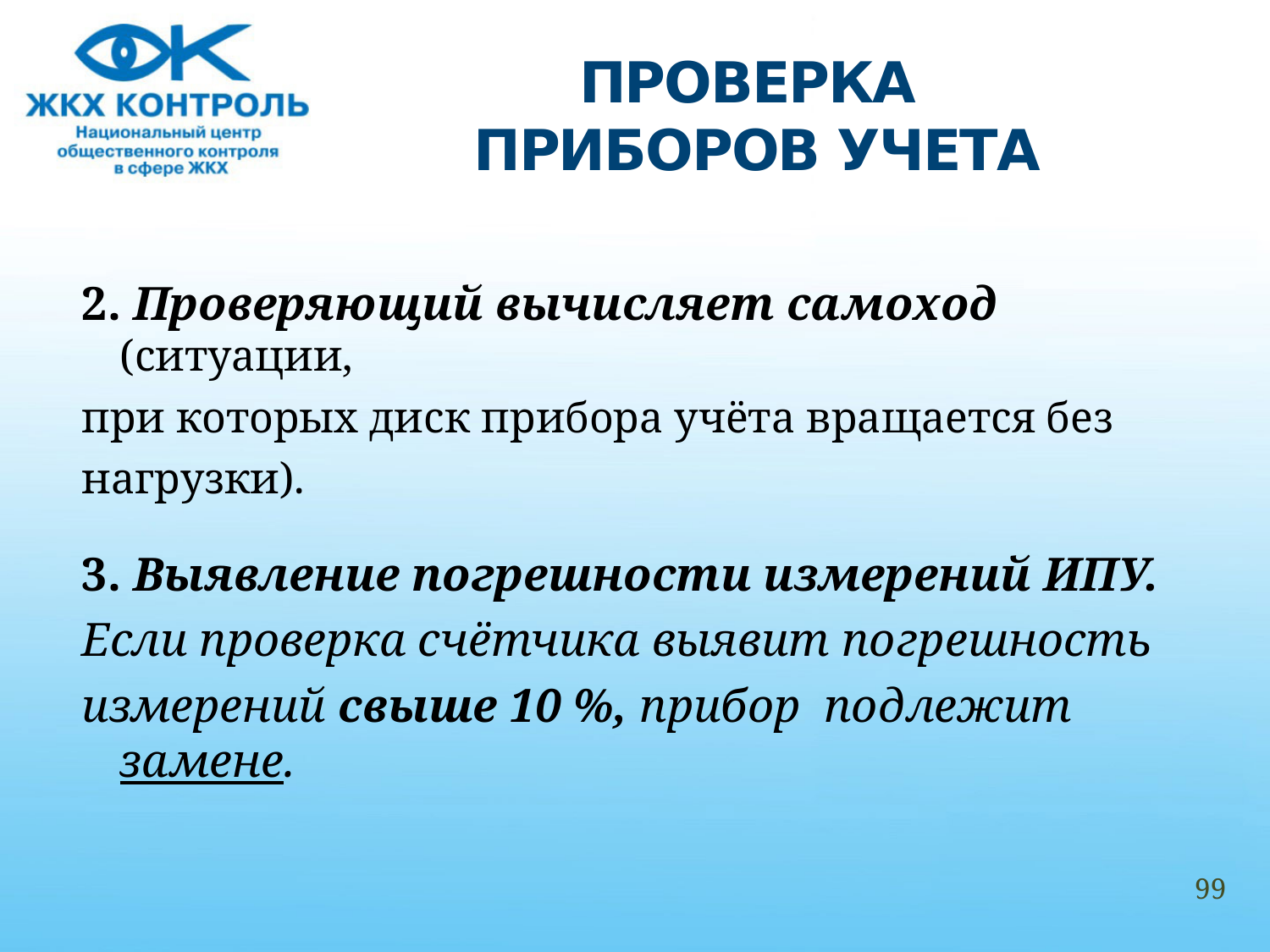

# ПРОВЕРКА ПРИБОРОВ УЧЕТА
2. Проверяющий вычисляет самоход (ситуации,
при которых диск прибора учёта вращается без
нагрузки).
3. Выявление погрешности измерений ИПУ.
Если проверка счётчика выявит погрешность
измерений свыше 10 %, прибор  подлежит замене.

99